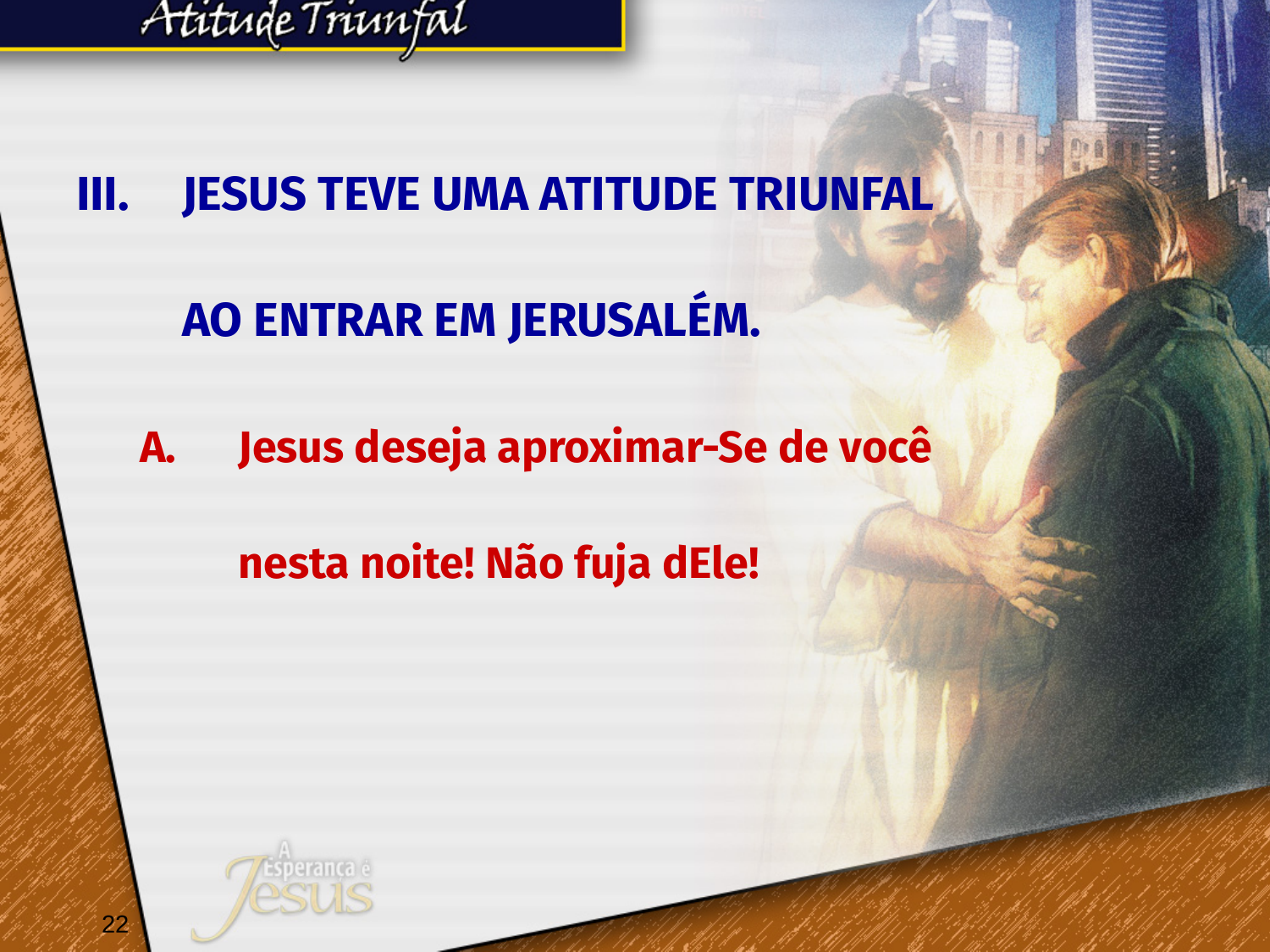

JESUS TEVE UMA ATITUDE TRIUNFAL AO ENTRAR EM JERUSALÉM.
Jesus deseja aproximar-Se de você nesta noite! Não fuja dEle!
22